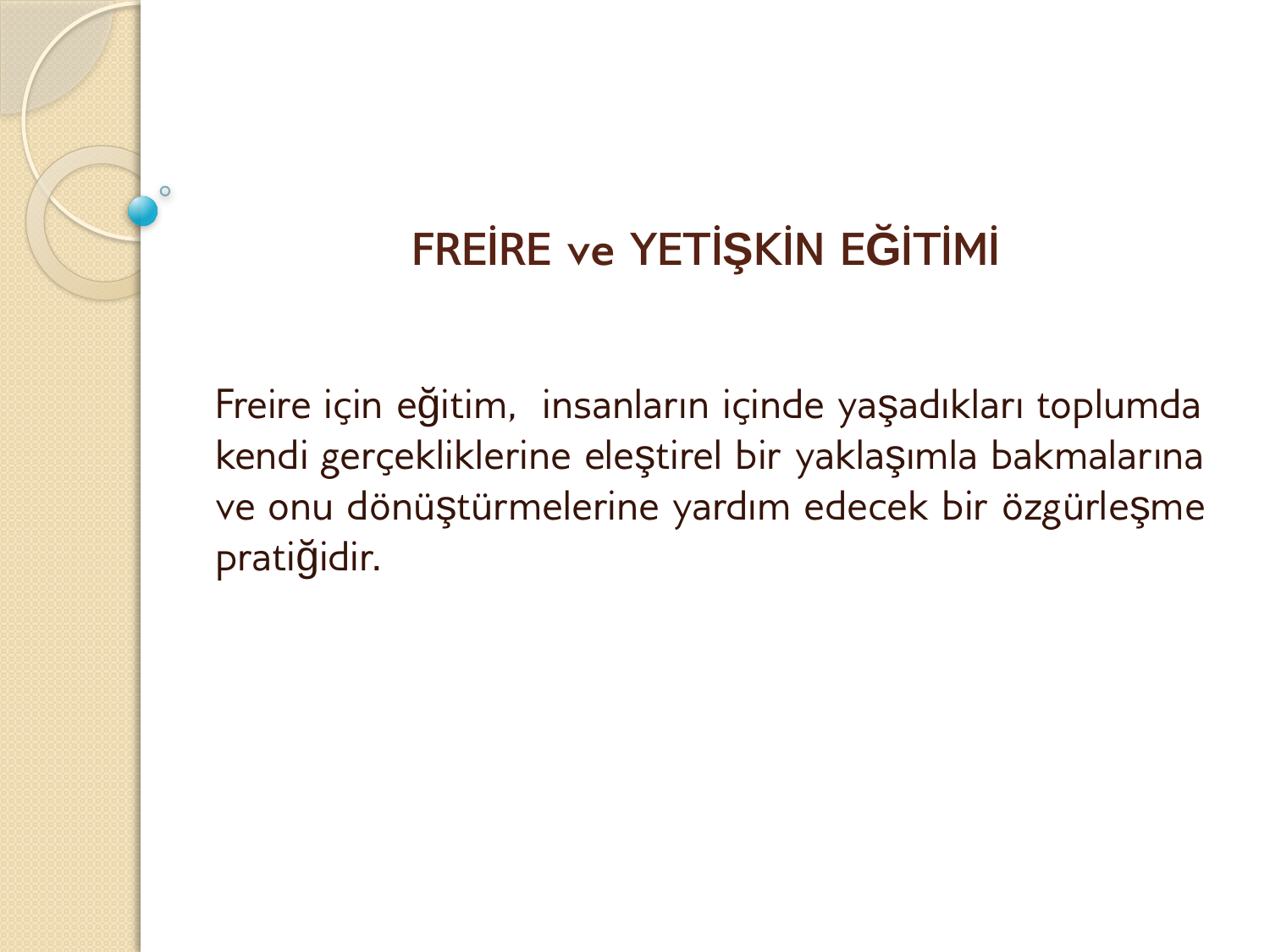

# FREİRE ve YETİŞKİN EĞİTİMİ
Freire için eğitim,  insanların içinde yaşadıkları toplumda kendi gerçekliklerine eleştirel bir yaklaşımla bakmalarına ve onu dönüştürmelerine yardım edecek bir özgürleşme pratiğidir.